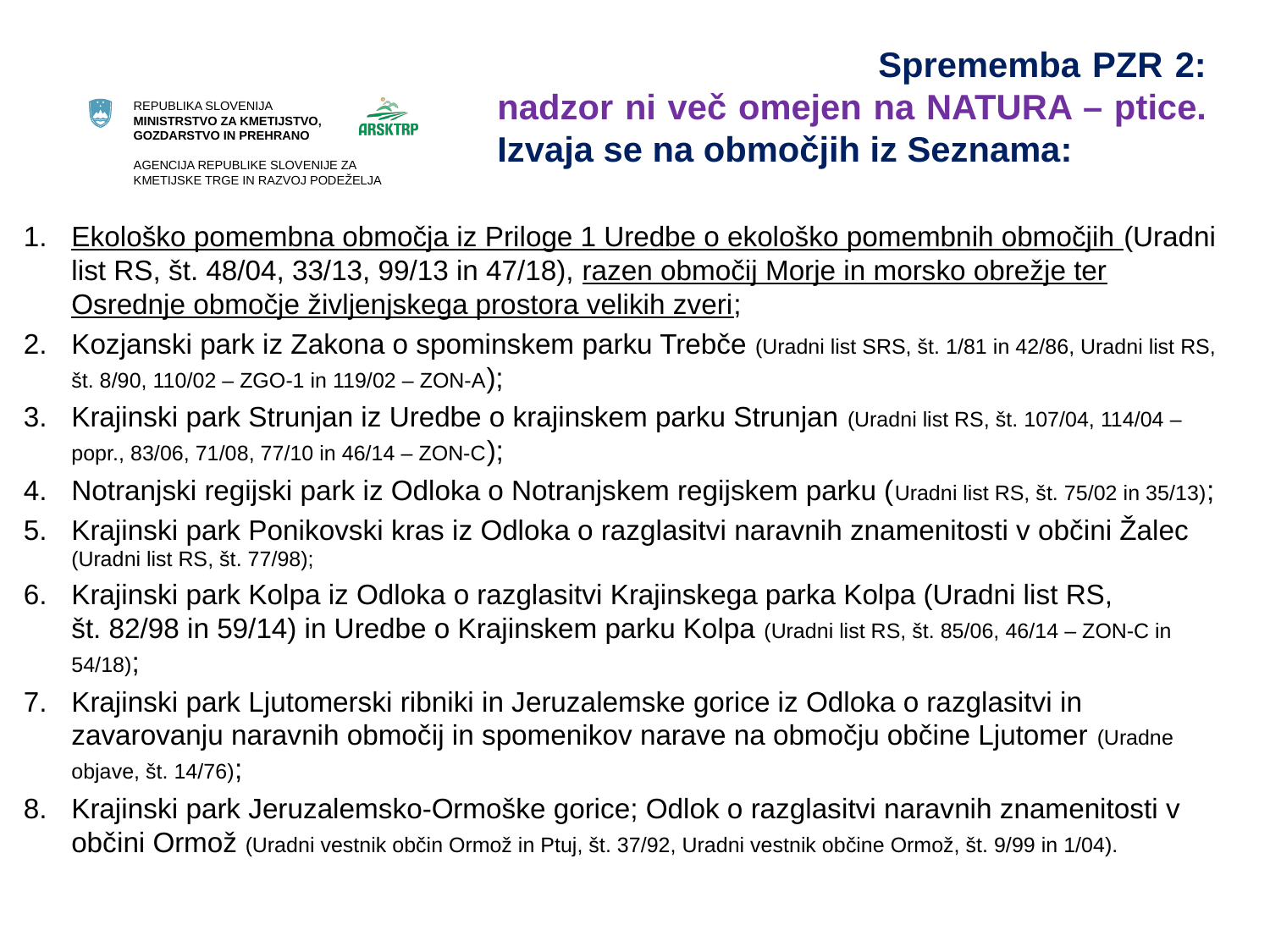

# Sprememba PZR 2: nadzor ni več omejen na NATURA – ptice. Izvaja se na območjih iz Seznama:

Ekološko pomembna območja iz Priloge 1 Uredbe o ekološko pomembnih območjih (Uradni list RS, št. 48/04, 33/13, 99/13 in 47/18), razen območij Morje in morsko obrežje ter Osrednje območje življenjskega prostora velikih zveri;
Kozjanski park iz Zakona o spominskem parku Trebče (Uradni list SRS, št. 1/81 in 42/86, Uradni list RS, št. 8/90, 110/02 – ZGO-1 in 119/02 – ZON-A);
Krajinski park Strunjan iz Uredbe o krajinskem parku Strunjan (Uradni list RS, št. 107/04, 114/04 – popr., 83/06, 71/08, 77/10 in 46/14 – ZON-C);
Notranjski regijski park iz Odloka o Notranjskem regijskem parku (Uradni list RS, št. 75/02 in 35/13);
Krajinski park Ponikovski kras iz Odloka o razglasitvi naravnih znamenitosti v občini Žalec (Uradni list RS, št. 77/98);
Krajinski park Kolpa iz Odloka o razglasitvi Krajinskega parka Kolpa (Uradni list RS, št. 82/98 in 59/14) in Uredbe o Krajinskem parku Kolpa (Uradni list RS, št. 85/06, 46/14 – ZON-C in 54/18);
Krajinski park Ljutomerski ribniki in Jeruzalemske gorice iz Odloka o razglasitvi in zavarovanju naravnih območij in spomenikov narave na območju občine Ljutomer (Uradne objave, št. 14/76);
Krajinski park Jeruzalemsko-Ormoške gorice; Odlok o razglasitvi naravnih znamenitosti v občini Ormož (Uradni vestnik občin Ormož in Ptuj, št. 37/92, Uradni vestnik občine Ormož, št. 9/99 in 1/04).